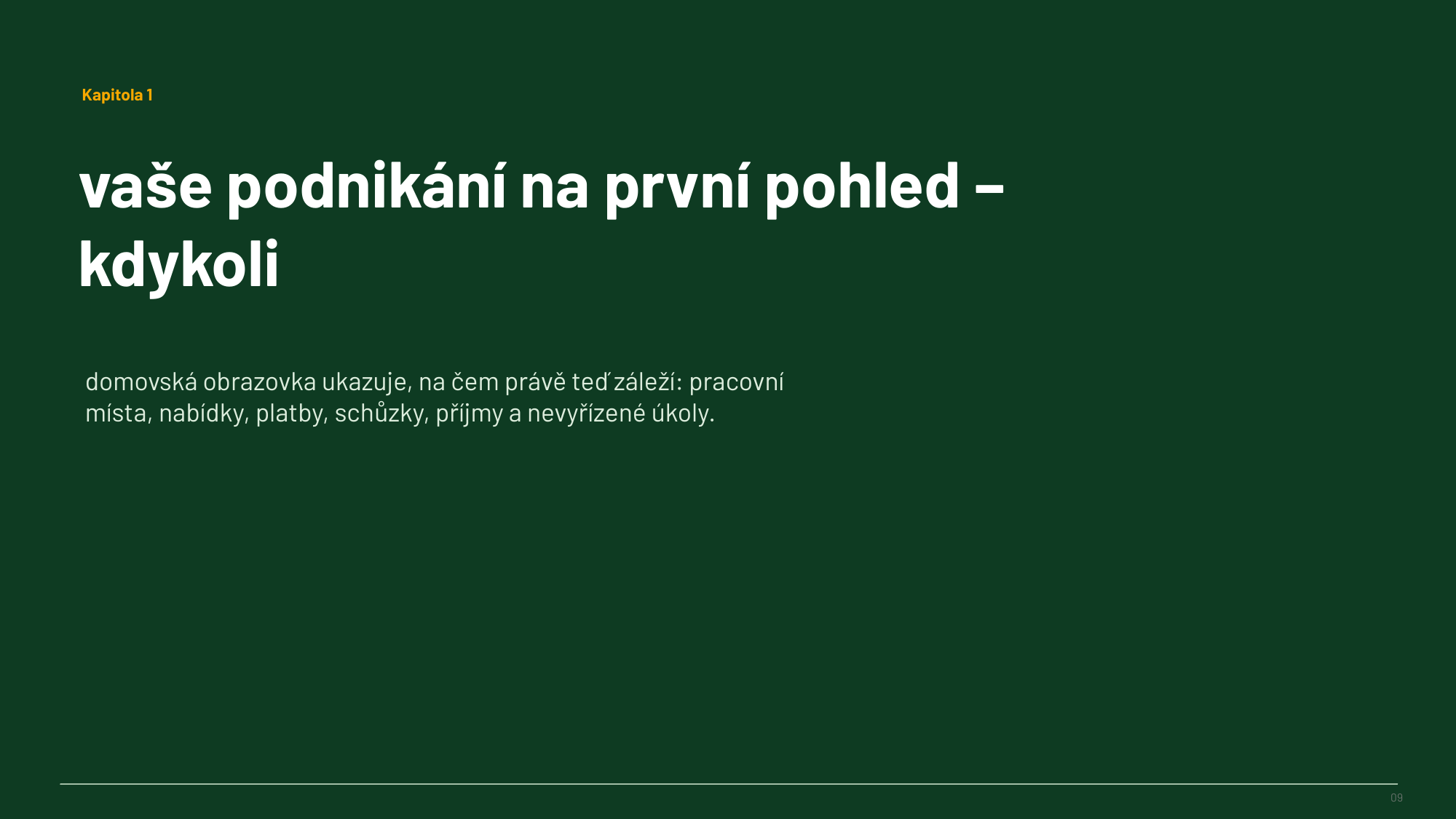

MovePilot Pro 4.0
Kapitola 1
vaše podnikání na první pohled – kdykoli
domovská obrazovka ukazuje, na čem právě teď záleží: pracovní místa, nabídky, platby, schůzky, příjmy a nevyřízené úkoly.

09